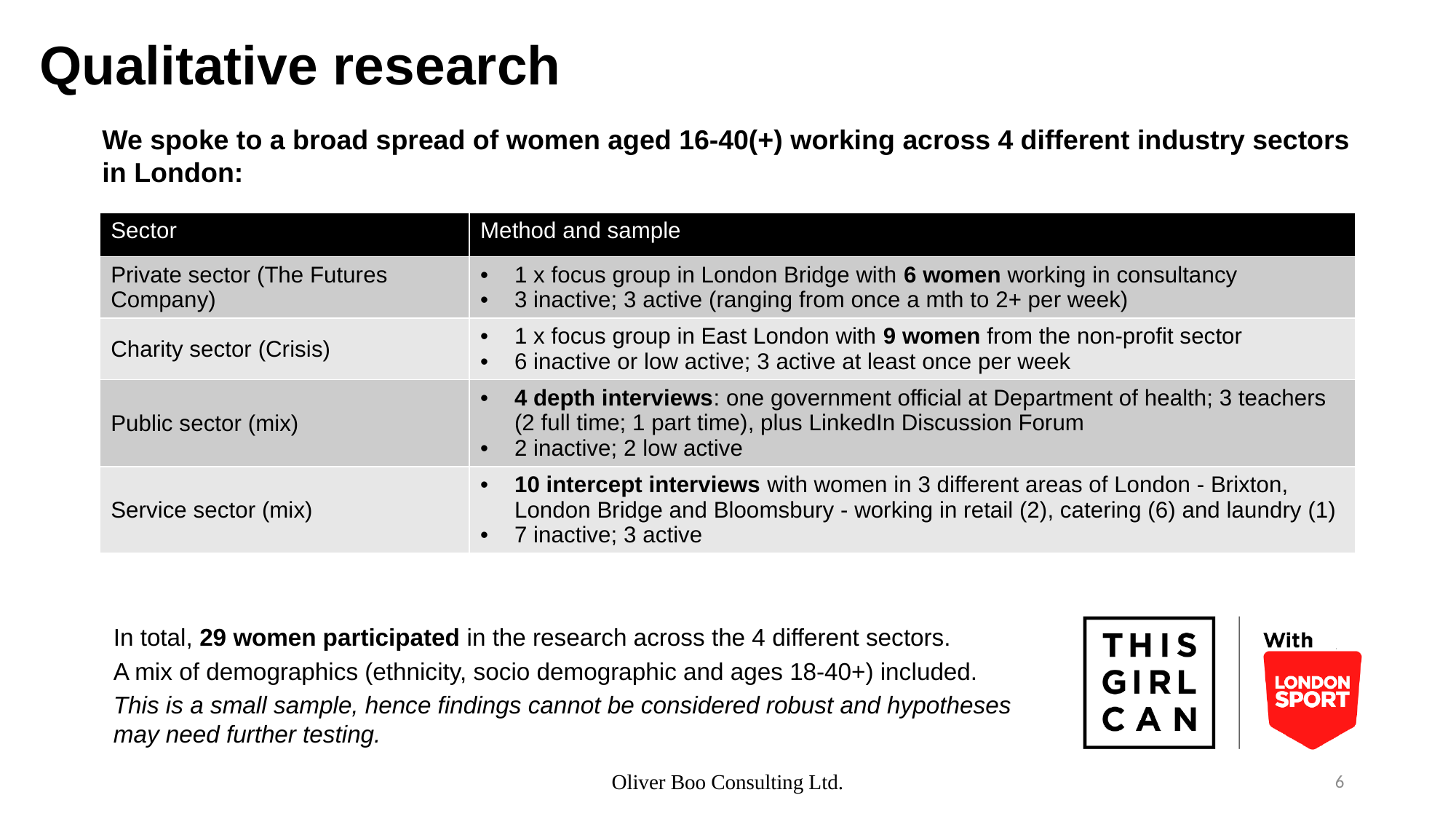

Qualitative research
We spoke to a broad spread of women aged 16-40(+) working across 4 different industry sectors in London:
| Sector | Method and sample |
| --- | --- |
| Private sector (The Futures Company) | 1 x focus group in London Bridge with 6 women working in consultancy 3 inactive; 3 active (ranging from once a mth to 2+ per week) |
| Charity sector (Crisis) | 1 x focus group in East London with 9 women from the non-profit sector 6 inactive or low active; 3 active at least once per week |
| Public sector (mix) | 4 depth interviews: one government official at Department of health; 3 teachers (2 full time; 1 part time), plus LinkedIn Discussion Forum 2 inactive; 2 low active |
| Service sector (mix) | 10 intercept interviews with women in 3 different areas of London - Brixton, London Bridge and Bloomsbury - working in retail (2), catering (6) and laundry (1) 7 inactive; 3 active |
In total, 29 women participated in the research across the 4 different sectors.
A mix of demographics (ethnicity, socio demographic and ages 18-40+) included.
This is a small sample, hence findings cannot be considered robust and hypotheses may need further testing.
Oliver Boo Consulting Ltd.
6